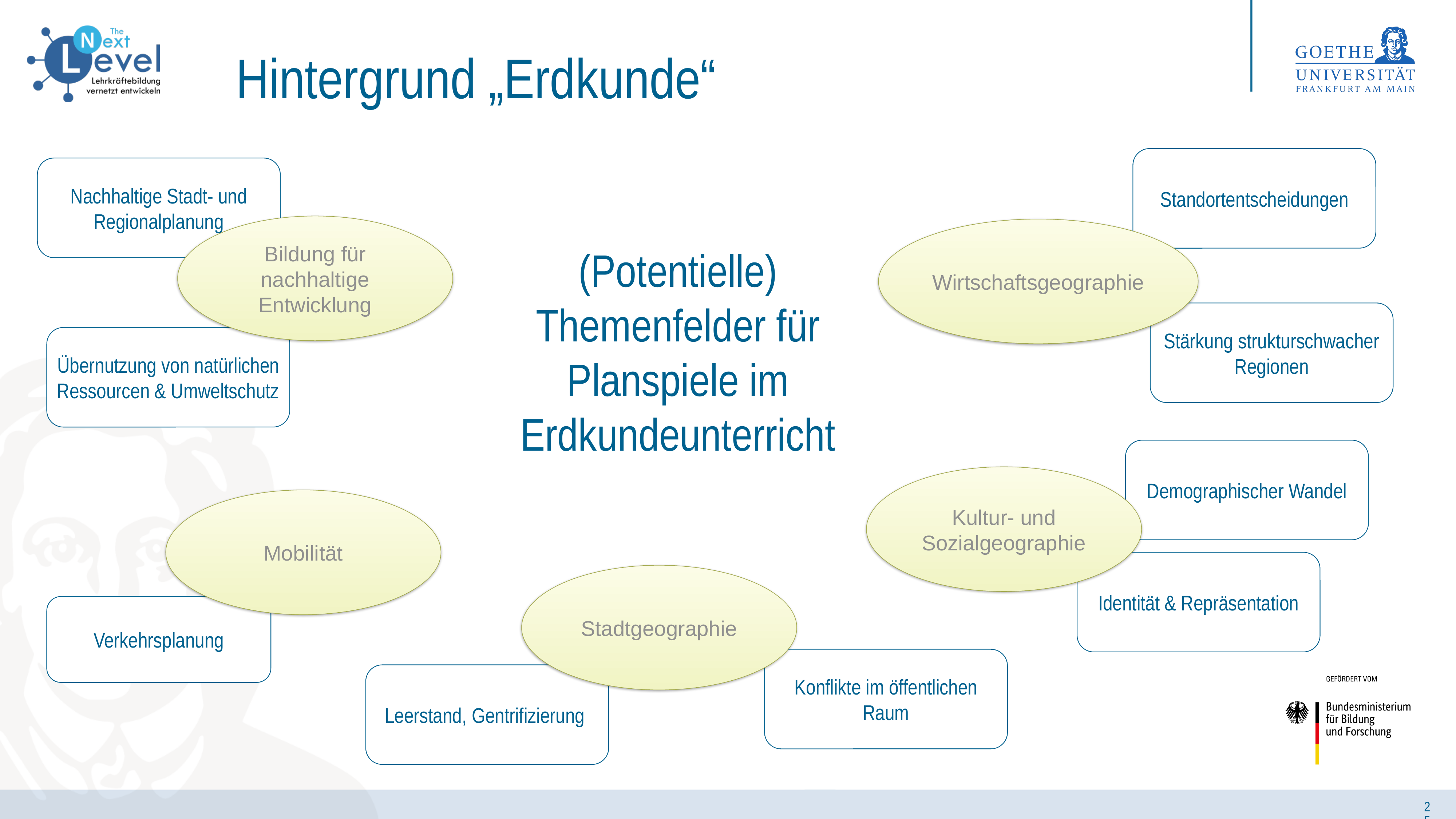

# Hintergrund „Erdkunde“
Standortentscheidungen
Nachhaltige Stadt- und Regionalplanung

Bildung für nachhaltige Entwicklung
Wirtschaftsgeographie
(Potentielle) Themenfelder für Planspiele im Erdkundeunterricht
Stärkung strukturschwacher Regionen
Übernutzung von natürlichen Ressourcen & Umweltschutz
Demographischer Wandel
Kultur- und Sozialgeographie
Mobilität
Identität & Repräsentation
Stadtgeographie
Verkehrsplanung
Konflikte im öffentlichen Raum
Leerstand, Gentrifizierung
25